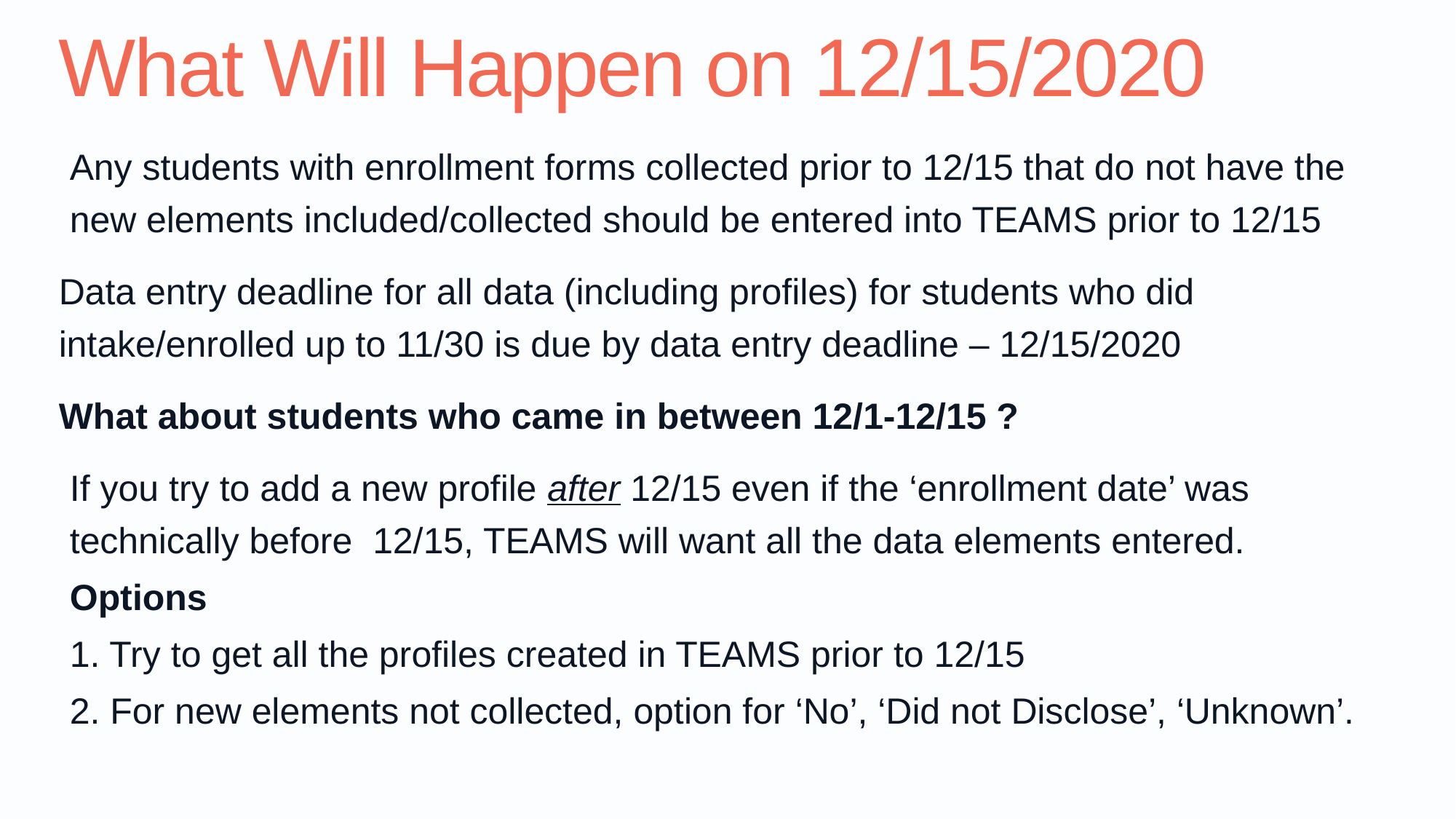

# What Will Happen on 12/15/2020
Any students with enrollment forms collected prior to 12/15 that do not have the new elements included/collected should be entered into TEAMS prior to 12/15
Data entry deadline for all data (including profiles) for students who did intake/enrolled up to 11/30 is due by data entry deadline – 12/15/2020
What about students who came in between 12/1-12/15 ?
If you try to add a new profile after 12/15 even if the ‘enrollment date’ was technically before  12/15, TEAMS will want all the data elements entered.
Options
1. Try to get all the profiles created in TEAMS prior to 12/15
2. For new elements not collected, option for ‘No’, ‘Did not Disclose’, ‘Unknown’.